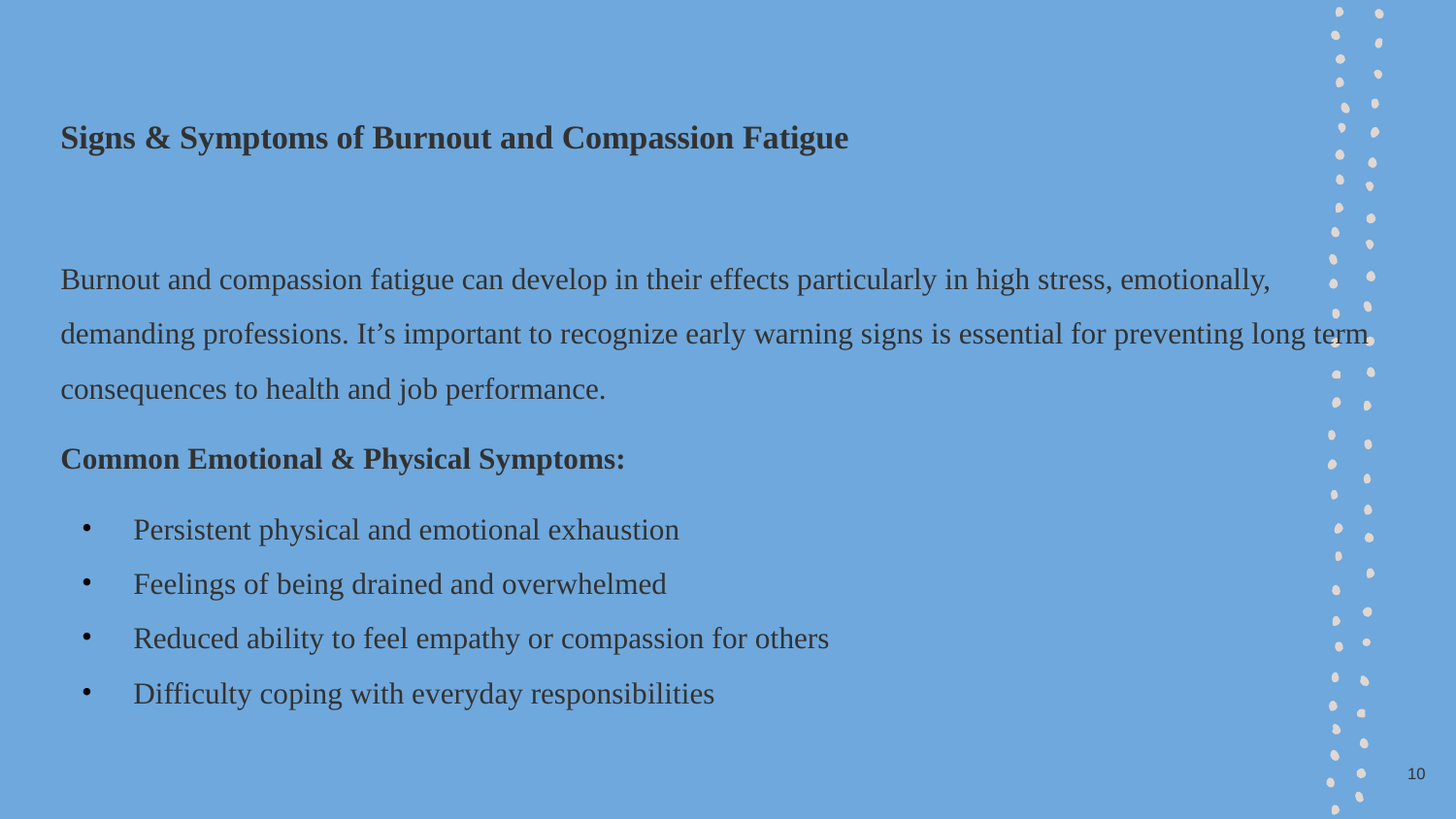

# Signs & Symptoms of Burnout and Compassion Fatigue

Burnout and compassion fatigue can develop in their effects particularly in high stress, emotionally, demanding professions. It’s important to recognize early warning signs is essential for preventing long term consequences to health and job performance.
Common Emotional & Physical Symptoms:
Persistent physical and emotional exhaustion
Feelings of being drained and overwhelmed
Reduced ability to feel empathy or compassion for others
Difficulty coping with everyday responsibilities
10